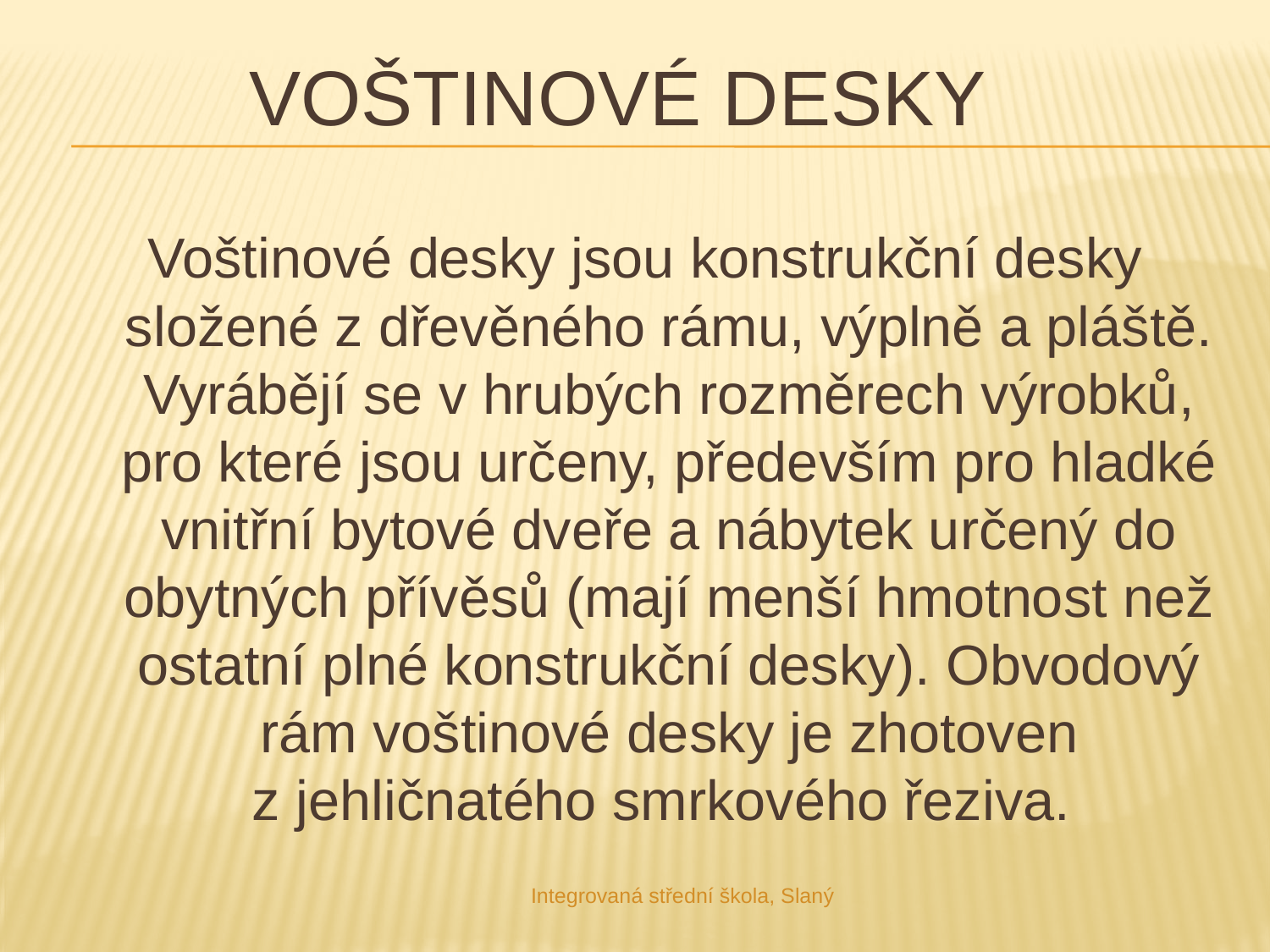

# Voštinové desky
Voštinové desky jsou konstrukční desky složené z dřevěného rámu, výplně a pláště. Vyrábějí se v hrubých rozměrech výrobků, pro které jsou určeny, především pro hladké vnitřní bytové dveře a nábytek určený do obytných přívěsů (mají menší hmotnost než ostatní plné konstrukční desky). Obvodový rám voštinové desky je zhotoven z jehličnatého smrkového řeziva.

Integrovaná střední škola, Slaný